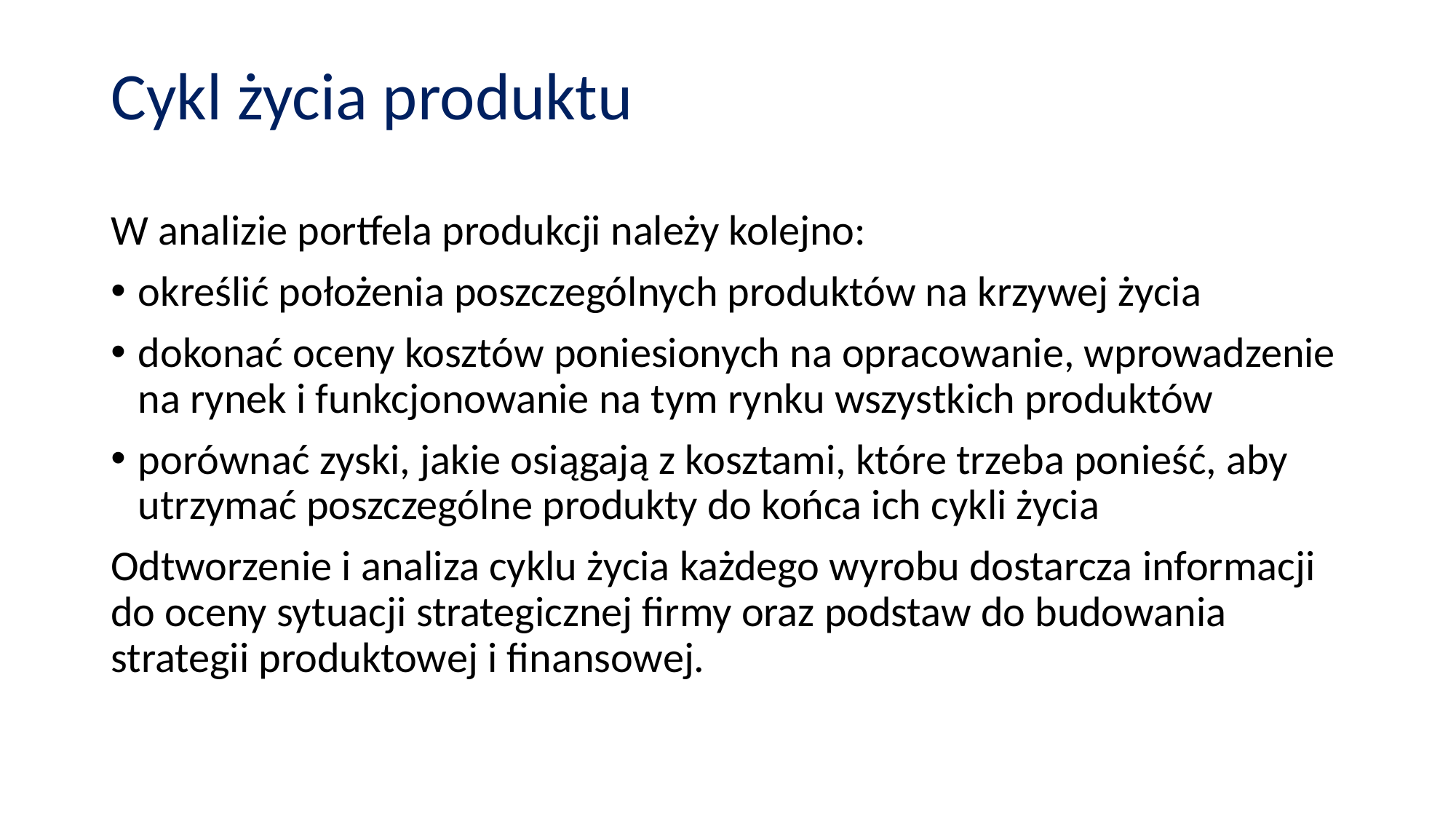

# Cykl życia produktu
W analizie portfela produkcji należy kolejno:
określić położenia poszczególnych produktów na krzywej życia
dokonać oceny kosztów poniesionych na opracowanie, wprowadzenie na rynek i funkcjonowanie na tym rynku wszystkich produktów
porównać zyski, jakie osiągają z kosztami, które trzeba ponieść, aby utrzymać poszczególne produkty do końca ich cykli życia
Odtworzenie i analiza cyklu życia każdego wyrobu dostarcza informacji do oceny sytuacji strategicznej firmy oraz podstaw do budowania strategii produktowej i finansowej.